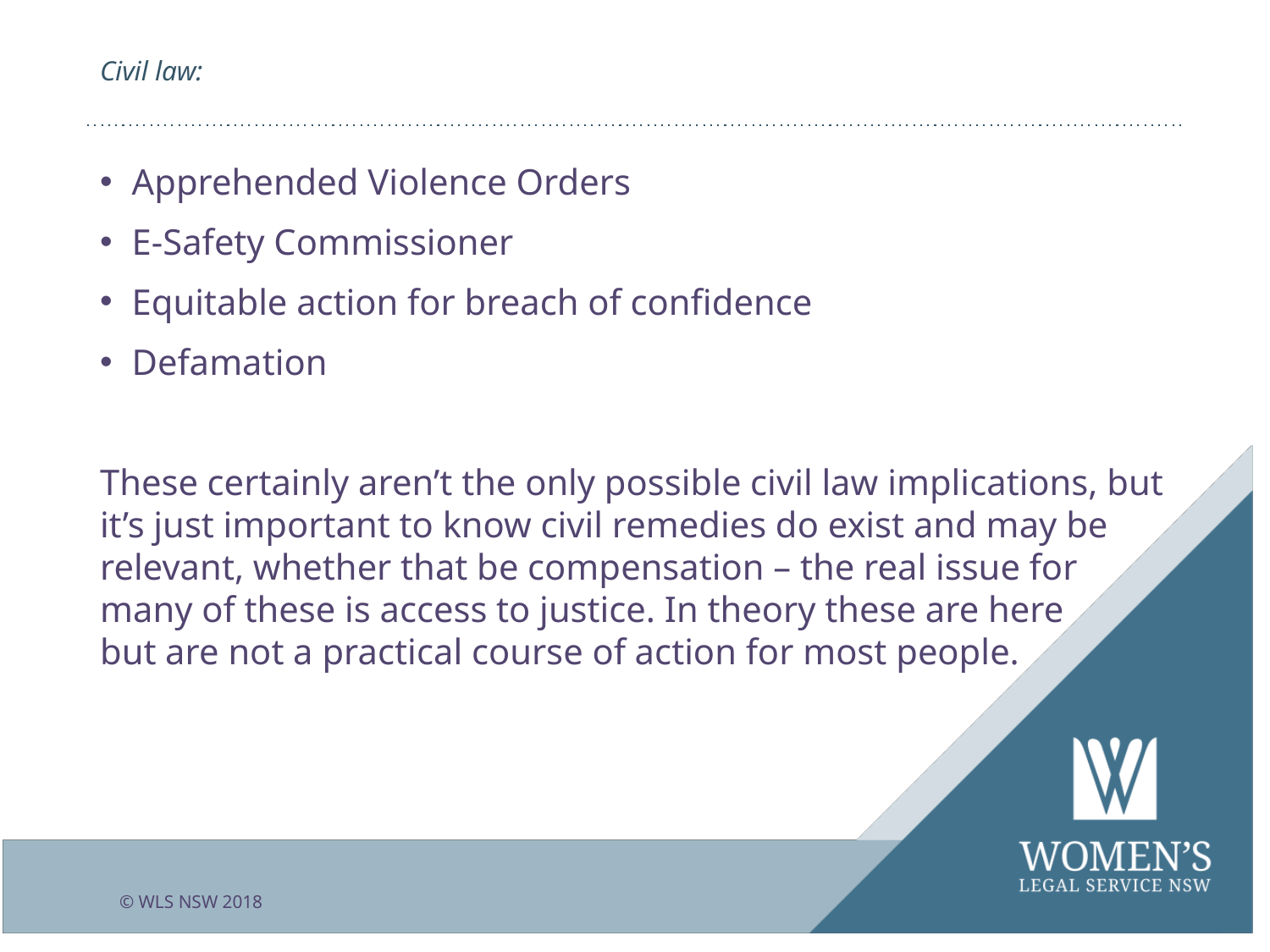

# Civil law:
Apprehended Violence Orders
E-Safety Commissioner
Equitable action for breach of confidence
Defamation

These certainly aren’t the only possible civil law implications, but it’s just important to know civil remedies do exist and may be relevant, whether that be compensation – the real issue for many of these is access to justice. In theory these are here       but are not a practical course of action for most people.